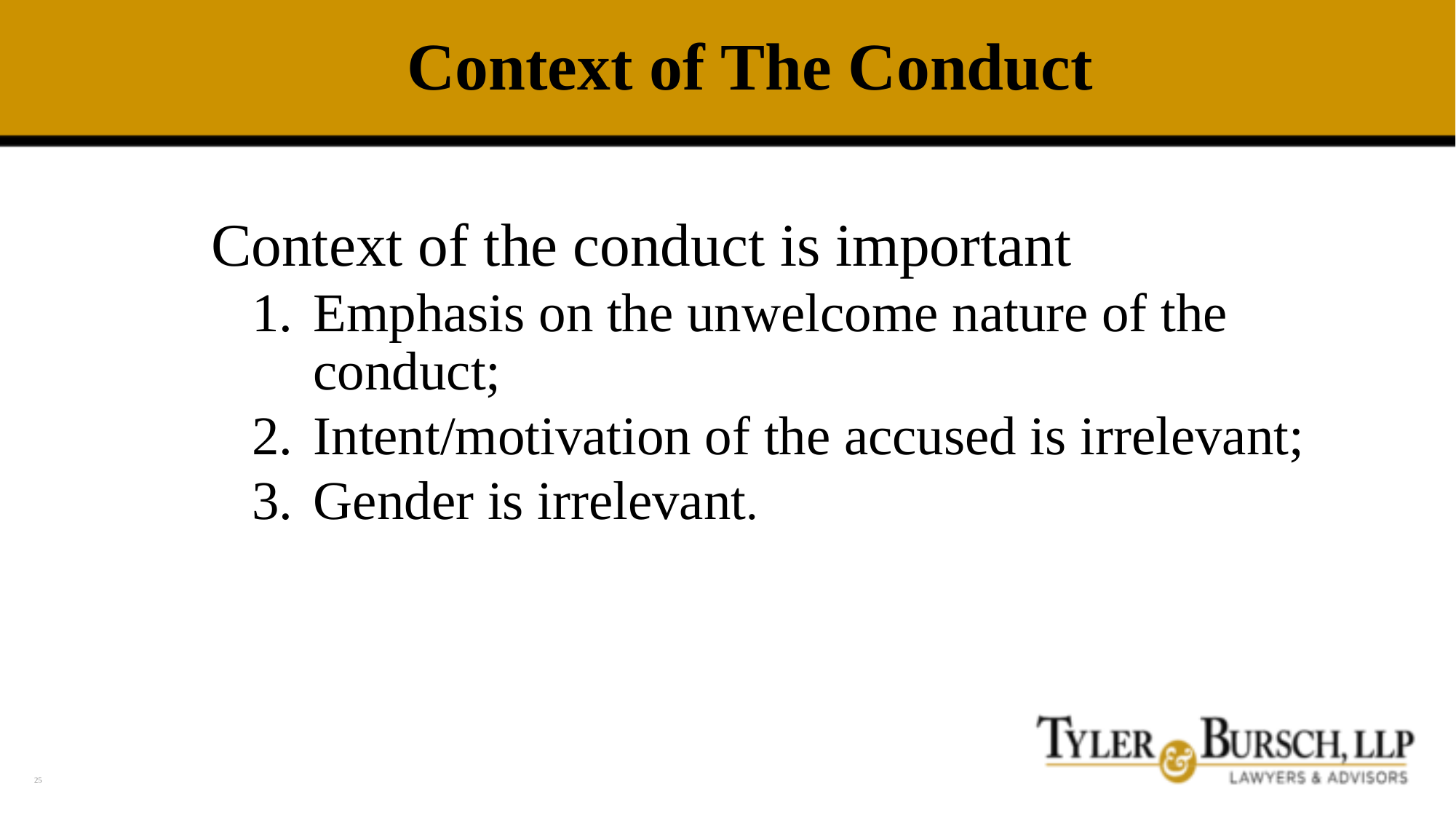

# Context of The Conduct
Context of the conduct is important
Emphasis on the unwelcome nature of the conduct;
Intent/motivation of the accused is irrelevant;
Gender is irrelevant.

25